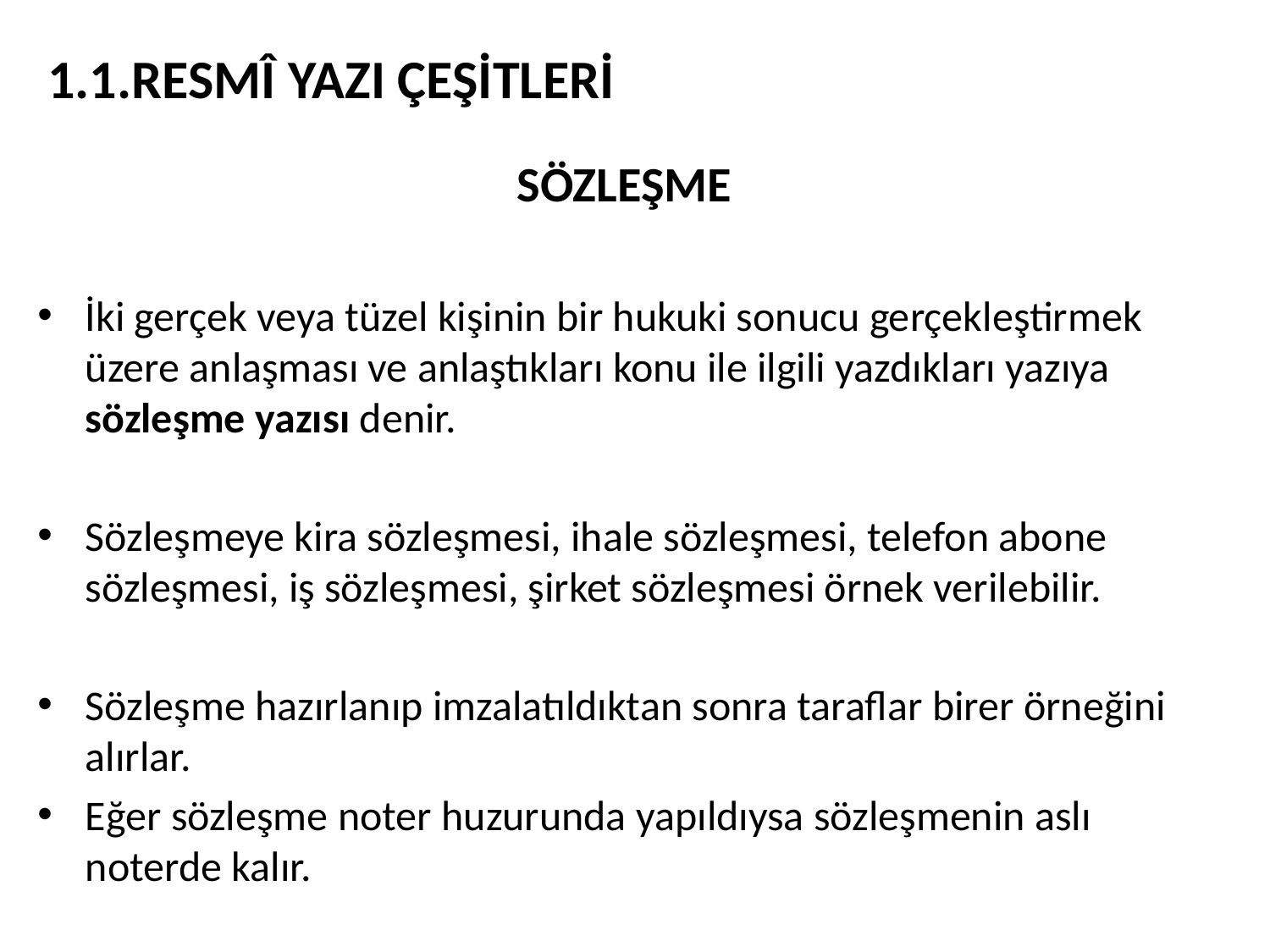

# 1.1.RESMÎ YAZI ÇEŞİTLERİ
SÖZLEŞME

İki gerçek veya tüzel kişinin bir hukuki sonucu gerçekleştirmek üzere anlaşması ve anlaştıkları konu ile ilgili yazdıkları yazıya sözleşme yazısı denir.

Sözleşmeye kira sözleşmesi, ihale sözleşmesi, telefon abone sözleşmesi, iş sözleşmesi, şirket sözleşmesi örnek verilebilir.

Sözleşme hazırlanıp imzalatıldıktan sonra taraflar birer örneğini alırlar.
Eğer sözleşme noter huzurunda yapıldıysa sözleşmenin aslı noterde kalır.